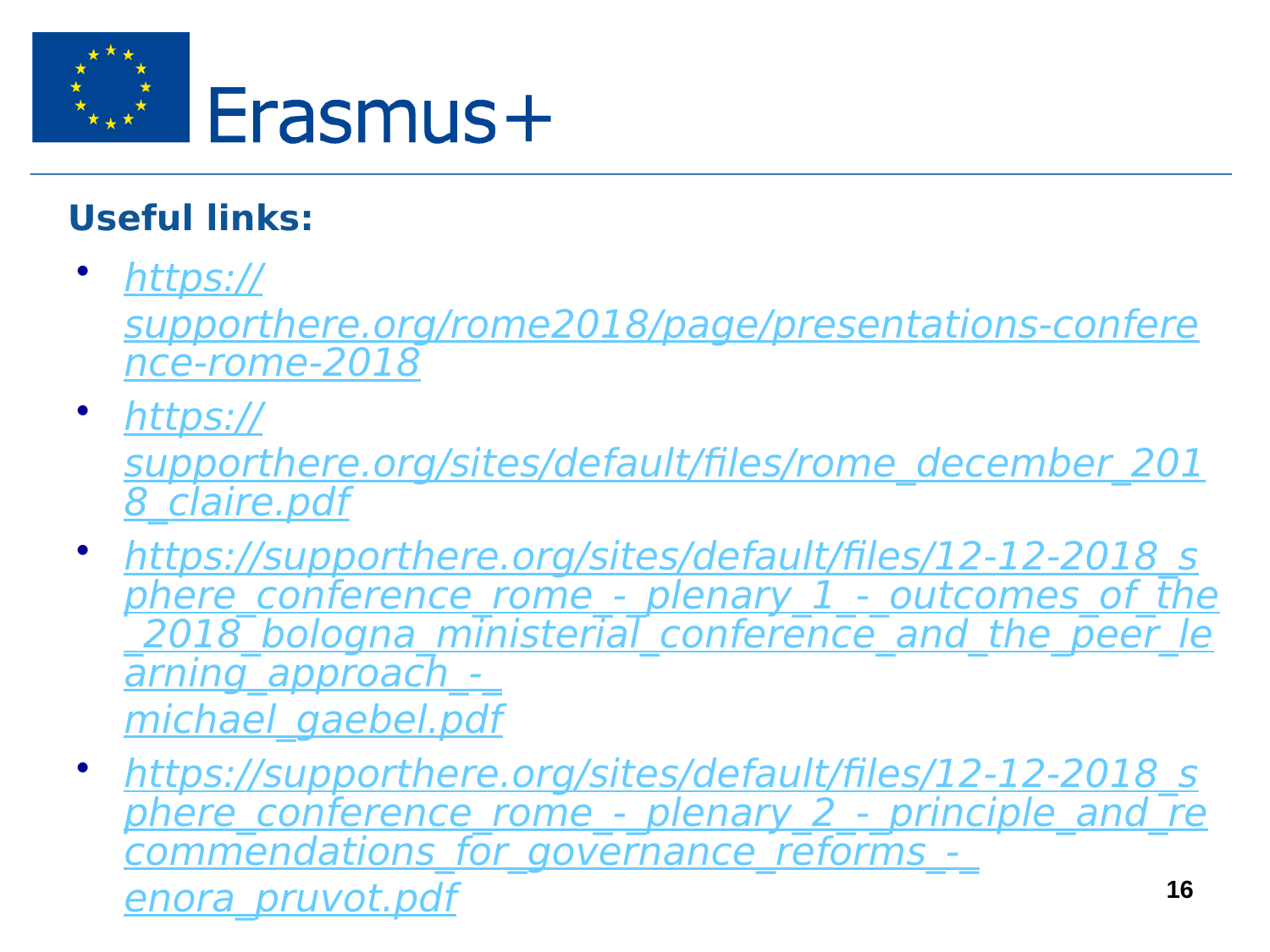

# Useful links:
https://supporthere.org/rome2018/page/presentations-conference-rome-2018
https://supporthere.org/sites/default/files/rome_december_2018_claire.pdf
https://supporthere.org/sites/default/files/12-12-2018_sphere_conference_rome_-_plenary_1_-_outcomes_of_the_2018_bologna_ministerial_conference_and_the_peer_learning_approach_-_michael_gaebel.pdf
https://supporthere.org/sites/default/files/12-12-2018_sphere_conference_rome_-_plenary_2_-_principle_and_recommendations_for_governance_reforms_-_enora_pruvot.pdf

16